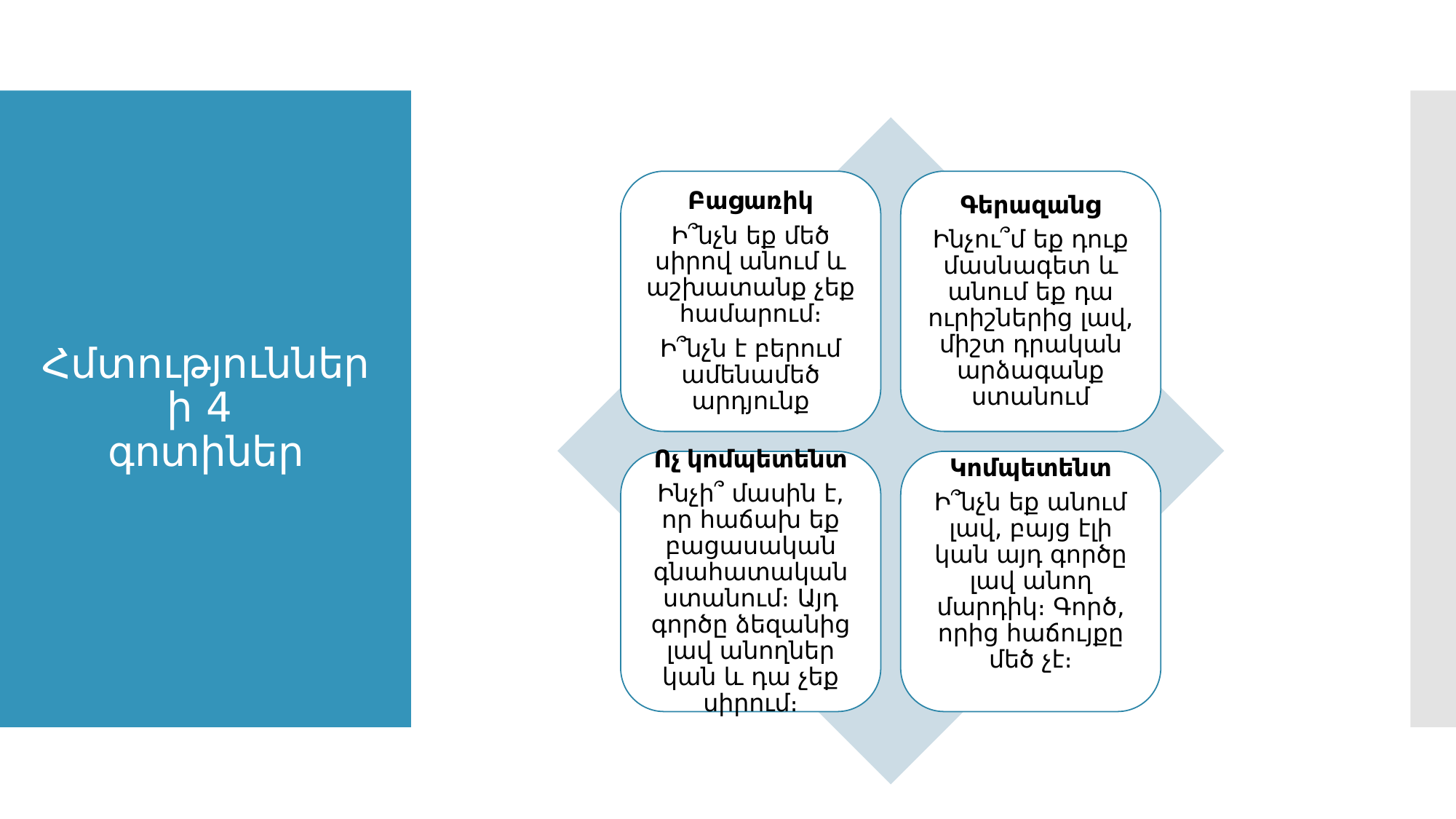

Բացառիկ
Ի՞նչն եք մեծ սիրով անում և աշխատանք չեք համարում։
Ի՞նչն է բերում ամենամեծ արդյունք
Գերազանց
Ինչու՞մ եք դուք մասնագետ և անում եք դա ուրիշներից լավ, միշտ դրական արձագանք ստանում

Ոչ կոմպետենտ
Ինչի՞ մասին է, որ հաճախ եք բացասական գնահատական ստանում։ Այդ գործը ձեզանից լավ անողներ կան և դա չեք սիրում։
Կոմպետենտ
Ի՞նչն եք անում լավ, բայց էլի կան այդ գործը լավ անող մարդիկ։ Գործ, որից հաճույքը մեծ չէ։

# Հմտությունների 4 գոտիներ